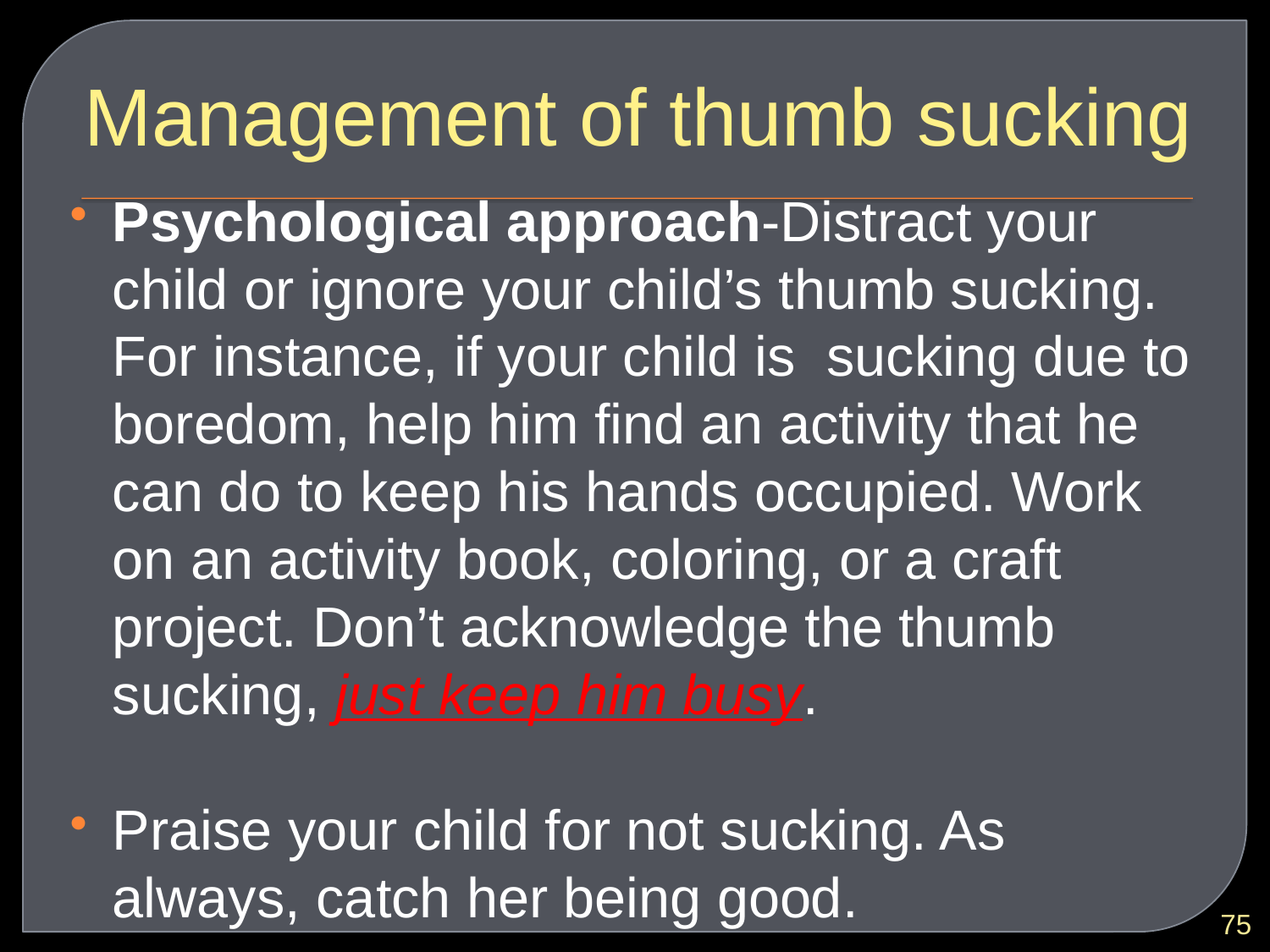

# Management of thumb sucking
Psychological approach-Distract your child or ignore your child’s thumb sucking. For instance, if your child is  sucking due to boredom, help him find an activity that he can do to keep his hands occupied. Work on an activity book, coloring, or a craft project. Don’t acknowledge the thumb sucking, just keep him busy.

Praise your child for not sucking. As always, catch her being good.

75